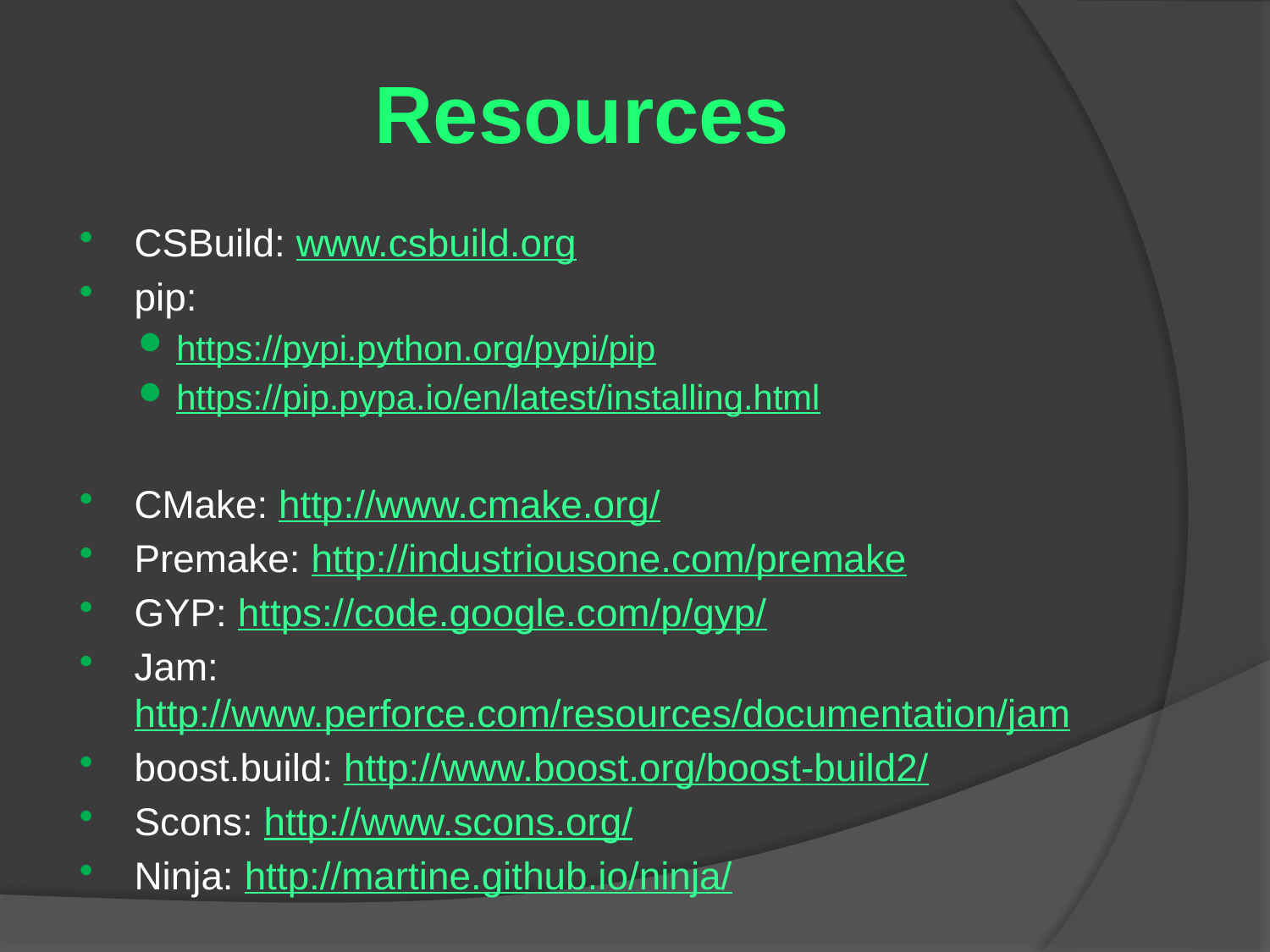

# Resources
CSBuild: www.csbuild.org
pip:
https://pypi.python.org/pypi/pip
https://pip.pypa.io/en/latest/installing.html

CMake: http://www.cmake.org/
Premake: http://industriousone.com/premake
GYP: https://code.google.com/p/gyp/
Jam: http://www.perforce.com/resources/documentation/jam
boost.build: http://www.boost.org/boost-build2/
Scons: http://www.scons.org/
Ninja: http://martine.github.io/ninja/